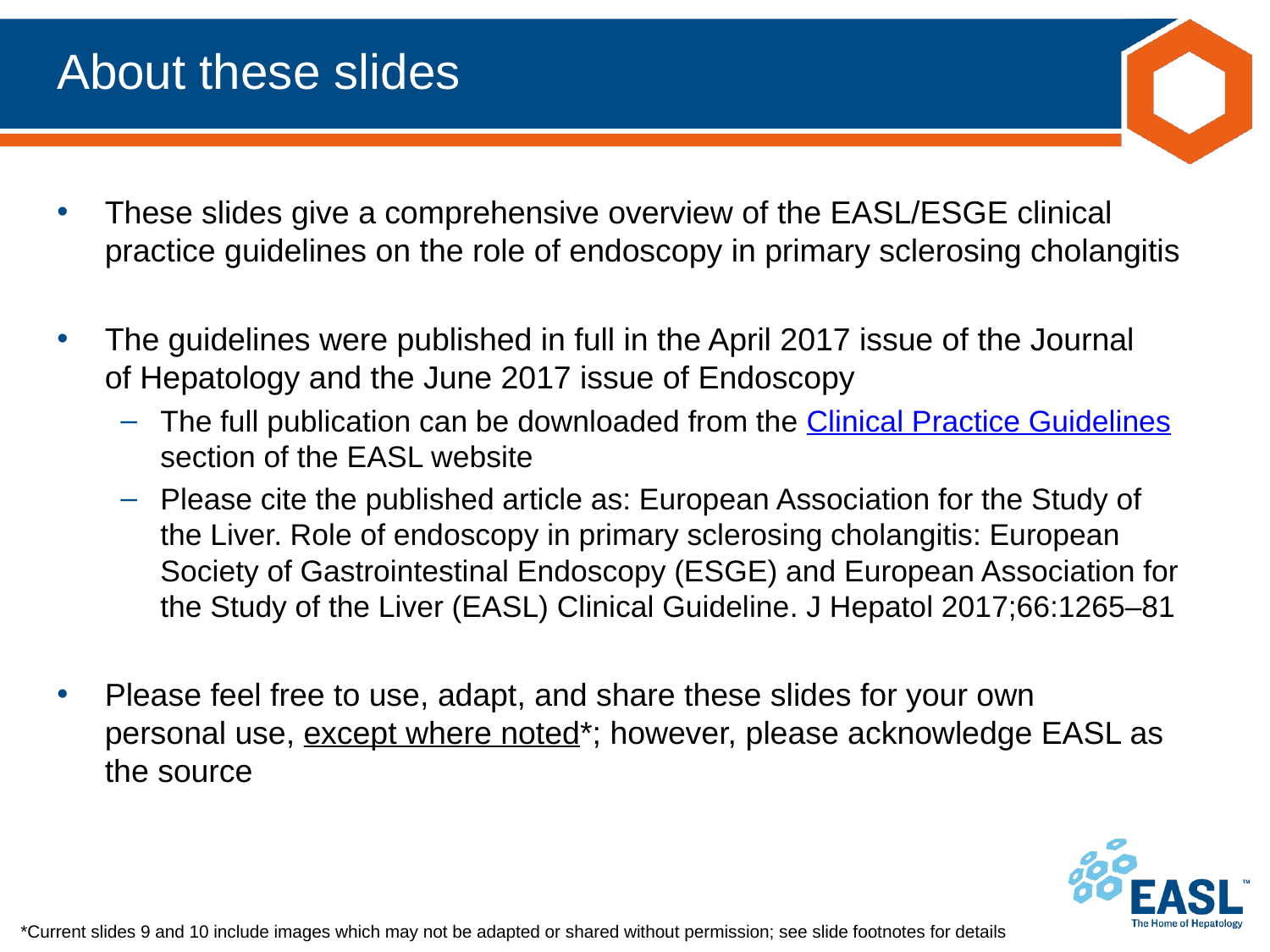

# About these slides
These slides give a comprehensive overview of the EASL/ESGE clinical practice guidelines on the role of endoscopy in primary sclerosing cholangitis

The guidelines were published in full in the April 2017 issue of the Journal
of Hepatology and the June 2017 issue of Endoscopy
The full publication can be downloaded from the Clinical Practice Guidelines section of the EASL website
Please cite the published article as: European Association for the Study of the Liver. Role of endoscopy in primary sclerosing cholangitis: European Society of Gastrointestinal Endoscopy (ESGE) and European Association for the Study of the Liver (EASL) Clinical Guideline. J Hepatol 2017;66:1265–81

Please feel free to use, adapt, and share these slides for your own
personal use, except where noted*; however, please acknowledge EASL as the source
*Current slides 9 and 10 include images which may not be adapted or shared without permission; see slide footnotes for details